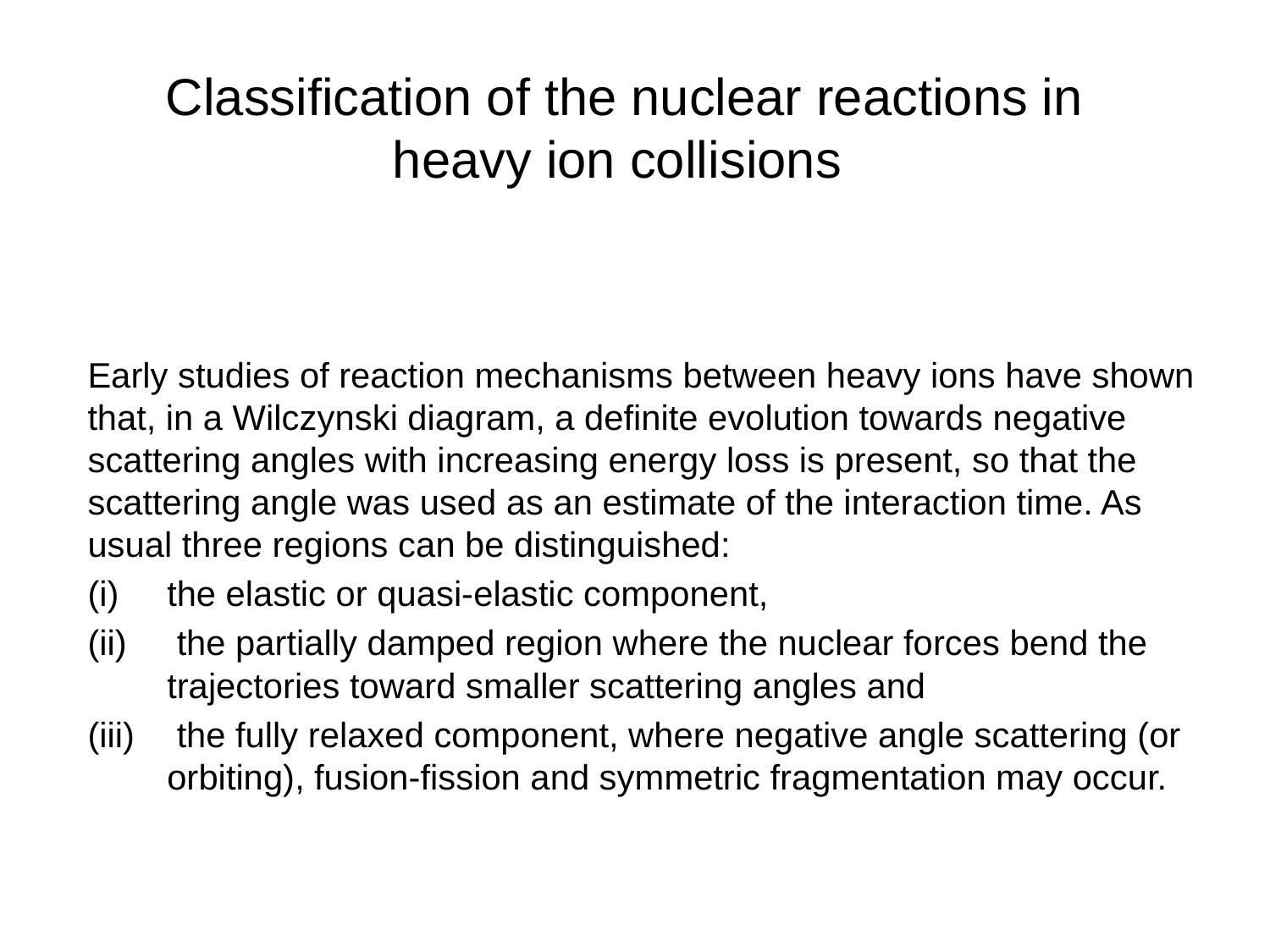

# Classification of the nuclear reactions in heavy ion collisions
Early studies of reaction mechanisms between heavy ions have shown that, in a Wilczynski diagram, a definite evolution towards negative scattering angles with increasing energy loss is present, so that the scattering angle was used as an estimate of the interaction time. As usual three regions can be distinguished:
the elastic or quasi-elastic component,
 the partially damped region where the nuclear forces bend the trajectories toward smaller scattering angles and
 the fully relaxed component, where negative angle scattering (or orbiting), fusion-fission and symmetric fragmentation may occur.